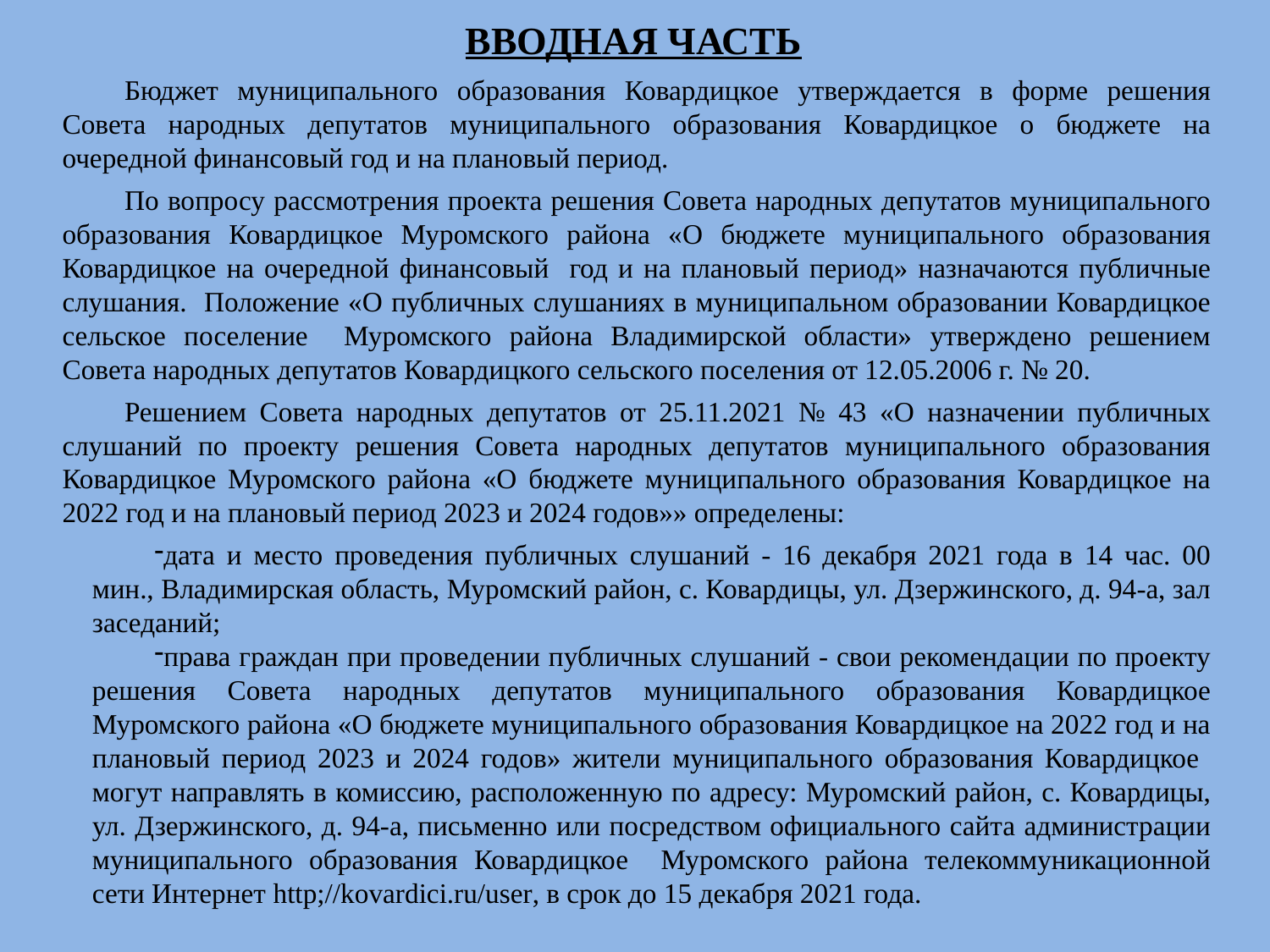

# ВВОДНАЯ ЧАСТЬ
Бюджет муниципального образования Ковардицкое утверждается в форме решения Совета народных депутатов муниципального образования Ковардицкое о бюджете на очередной финансовый год и на плановый период.
По вопросу рассмотрения проекта решения Совета народных депутатов муниципального образования Ковардицкое Муромского района «О бюджете муниципального образования Ковардицкое на очередной финансовый  год и на плановый период» назначаются публичные слушания.  Положение «О публичных слушаниях в муниципальном образовании Ковардицкое сельское поселение  Муромского района Владимирской области» утверждено решением Совета народных депутатов Ковардицкого сельского поселения от 12.05.2006 г. № 20.
Решением Совета народных депутатов от 25.11.2021 № 43 «О назначении публичных слушаний по проекту решения Совета народных депутатов муниципального образования Ковардицкое Муромского района «О бюджете муниципального образования Ковардицкое на 2022 год и на плановый период 2023 и 2024 годов»» определены:
дата и место проведения публичных слушаний - 16 декабря 2021 года в 14 час. 00 мин., Владимирская область, Муромский район, с. Ковардицы, ул. Дзержинского, д. 94-а, зал заседаний;
права граждан при проведении публичных слушаний - свои рекомендации по проекту решения Совета народных депутатов муниципального образования Ковардицкое Муромского района «О бюджете муниципального образования Ковардицкое на 2022 год и на плановый период 2023 и 2024 годов» жители муниципального образования Ковардицкое  могут направлять в комиссию, расположенную по адресу: Муромский район, с. Ковардицы, ул. Дзержинского, д. 94-а, письменно или посредством официального сайта администрации муниципального образования Ковардицкое  Муромского района телекоммуникационной сети Интернет http;//kovardici.ru/user, в срок до 15 декабря 2021 года.